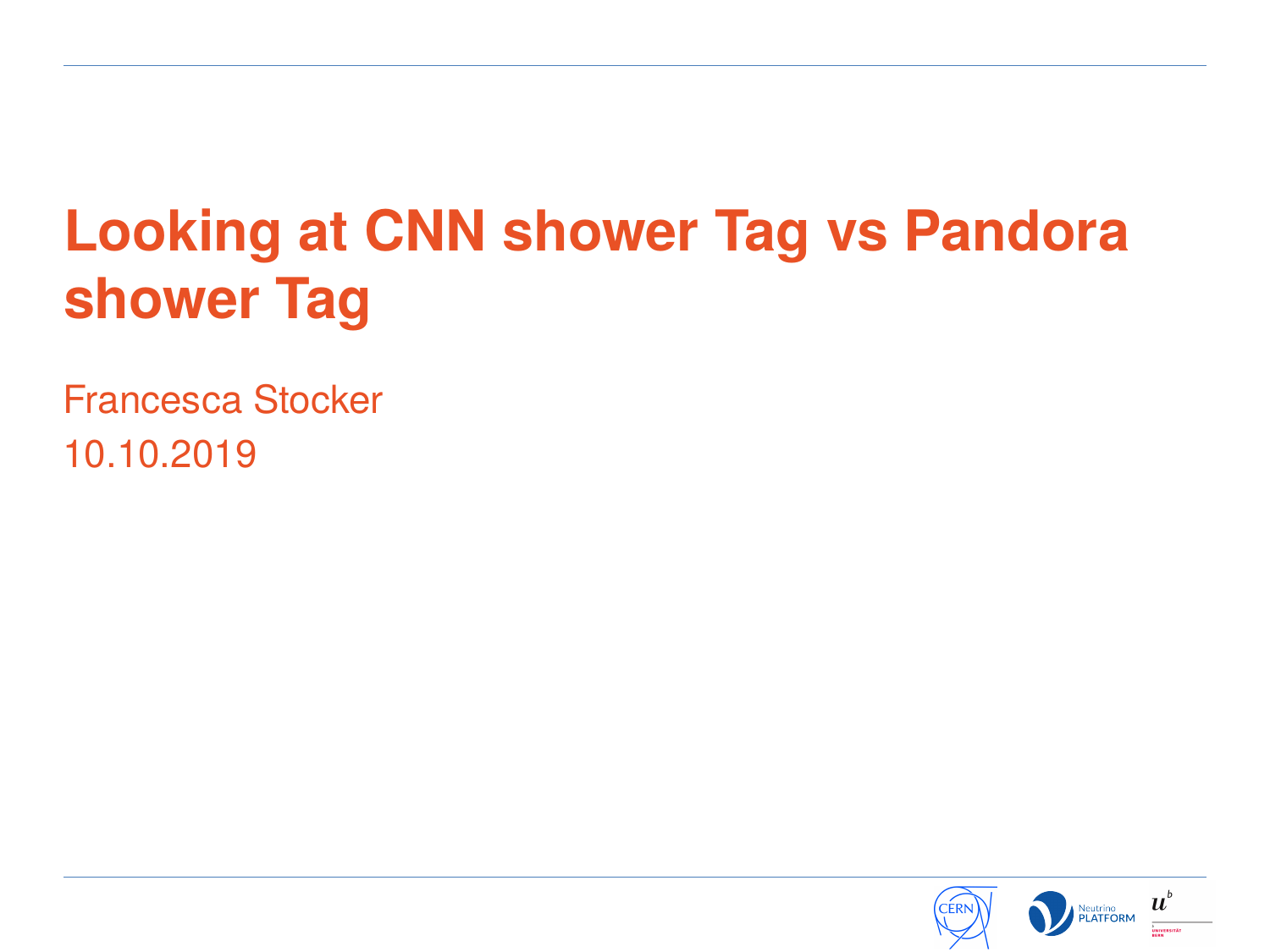

# Looking at CNN shower Tag vs Pandora shower Tag
Francesca Stocker
10.10.2019